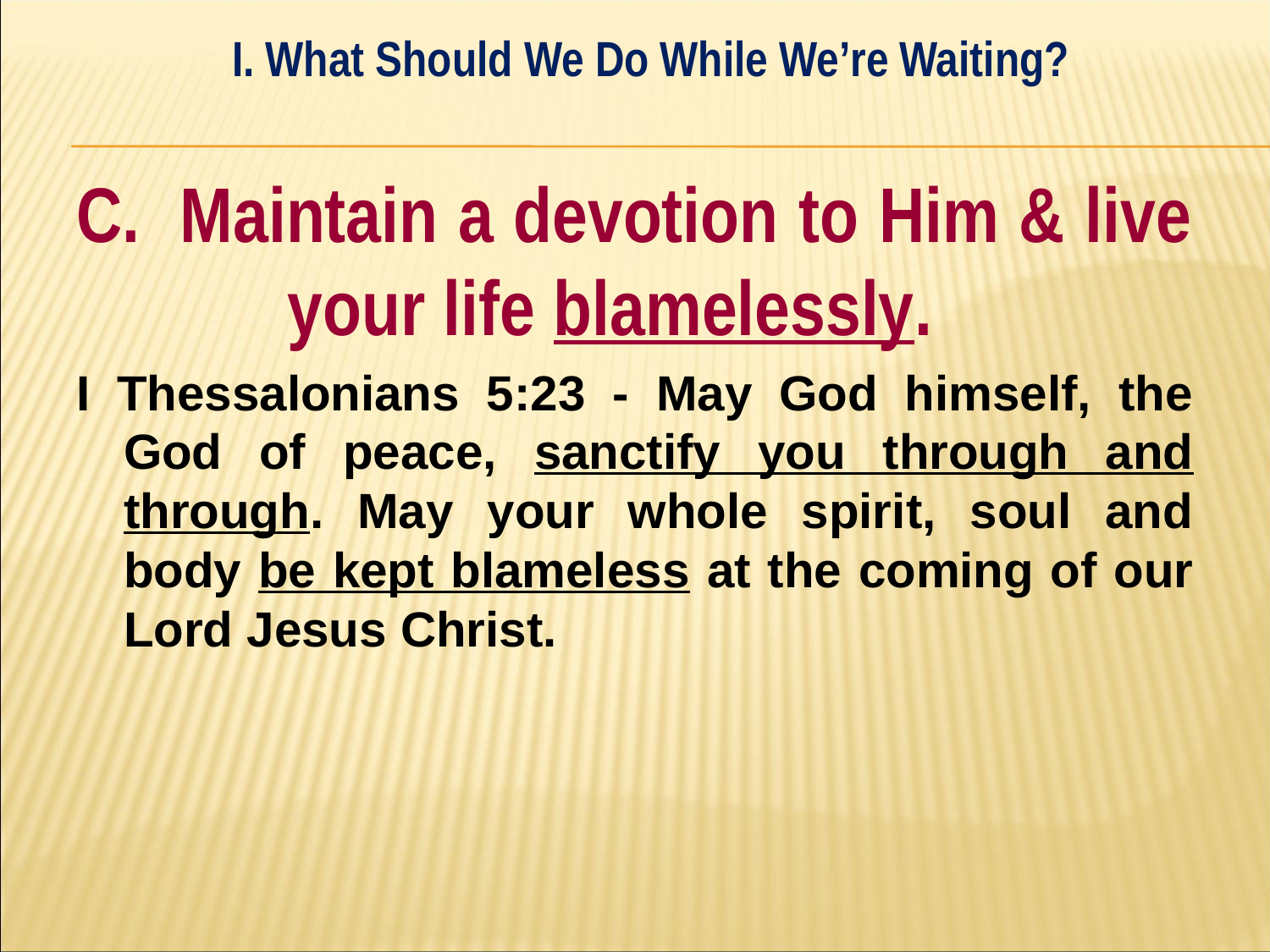

I. What Should We Do While We’re Waiting?
#
C.  Maintain a devotion to Him & live 	your life blamelessly.
I Thessalonians 5:23 - May God himself, the God of peace, sanctify you through and through. May your whole spirit, soul and body be kept blameless at the coming of our Lord Jesus Christ.